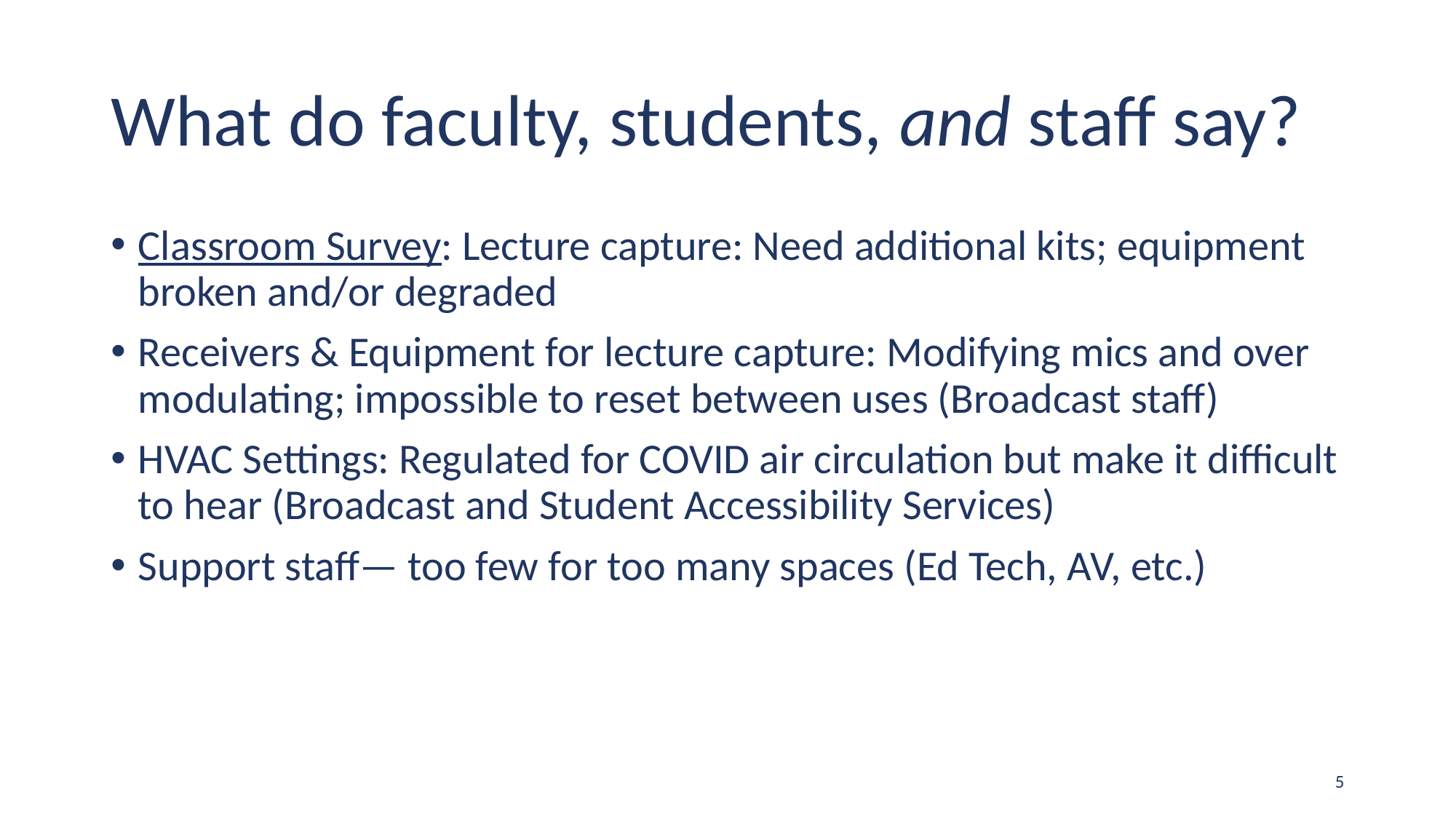

# What do faculty, students, and staff say?
Classroom Survey: Lecture capture: Need additional kits; equipment broken and/or degraded
Receivers & Equipment for lecture capture: Modifying mics and over modulating; impossible to reset between uses (Broadcast staff)
HVAC Settings: Regulated for COVID air circulation but make it difficult to hear (Broadcast and Student Accessibility Services)
Support staff— too few for too many spaces (Ed Tech, AV, etc.)
5